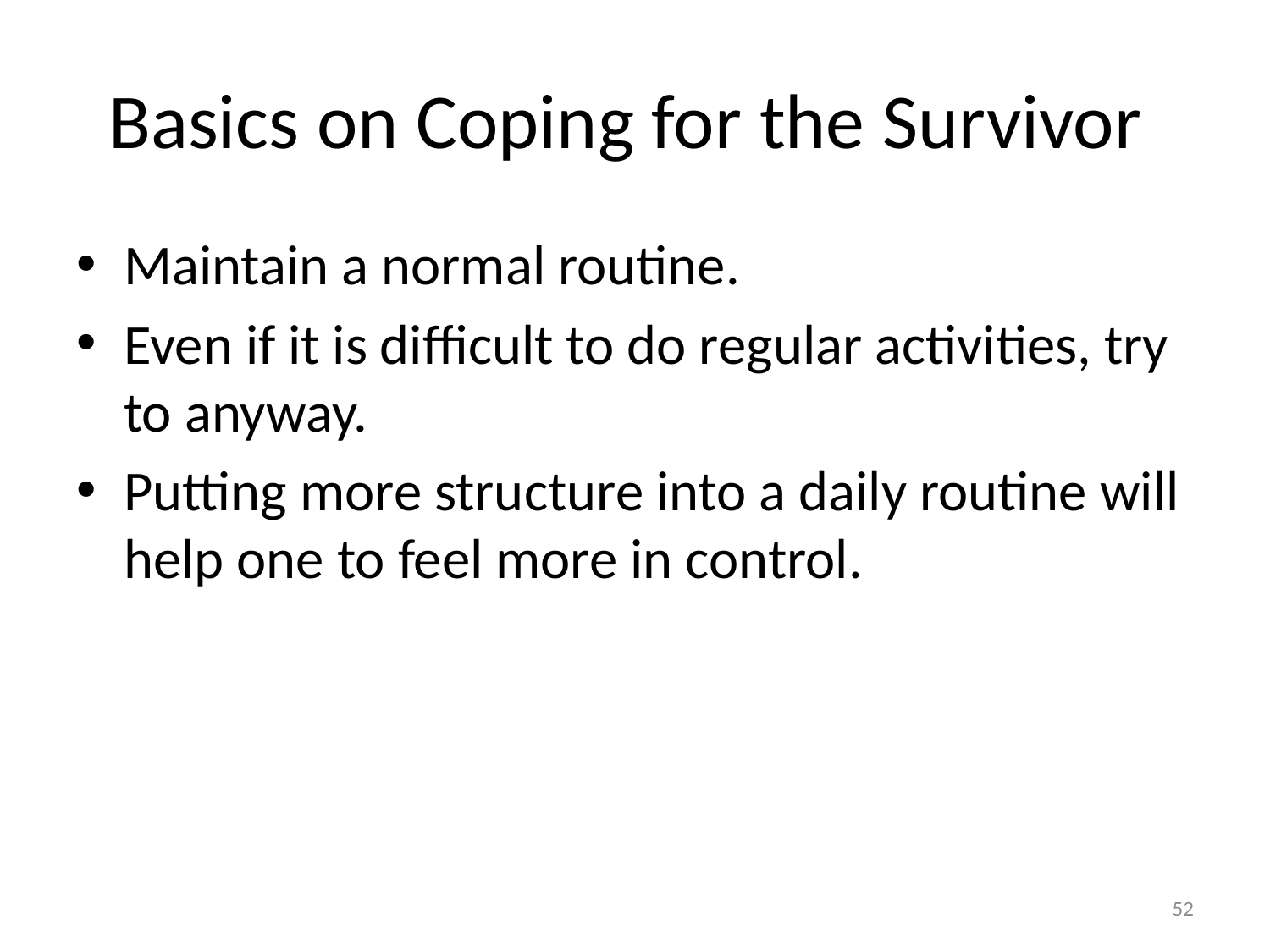

# Basics on Coping for the Survivor
Maintain a normal routine.
Even if it is difficult to do regular activities, try to anyway.
Putting more structure into a daily routine will help one to feel more in control.

52